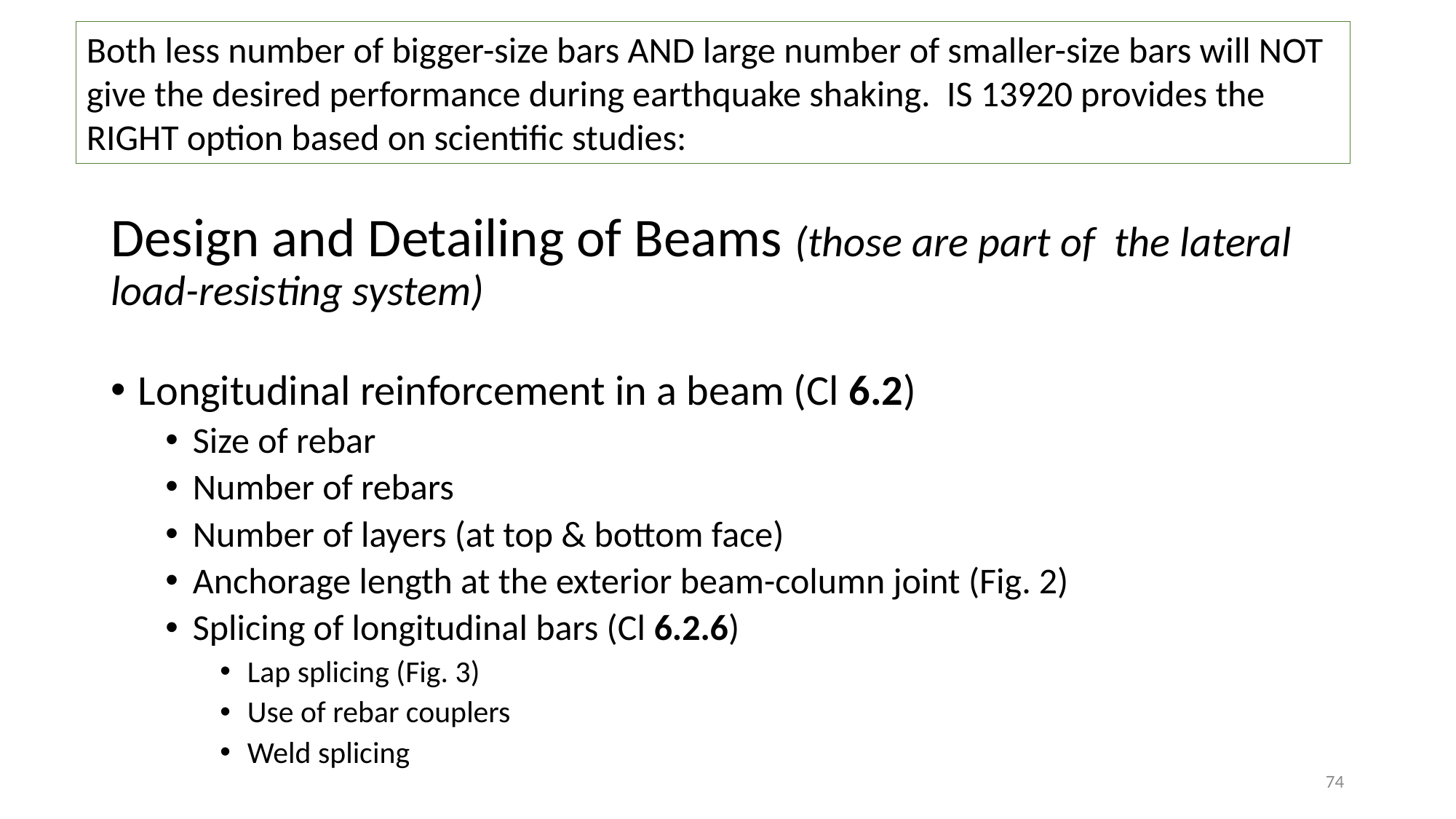

Both less number of bigger-size bars AND large number of smaller-size bars will NOT give the desired performance during earthquake shaking.  IS 13920 provides the RIGHT option based on scientific studies:
# Design and Detailing of Beams (those are part of  the lateral load-resisting system)
Longitudinal reinforcement in a beam (Cl 6.2)
Size of rebar
Number of rebars
Number of layers (at top & bottom face)
Anchorage length at the exterior beam-column joint (Fig. 2)
Splicing of longitudinal bars (Cl 6.2.6)
Lap splicing (Fig. 3)
Use of rebar couplers
Weld splicing
74